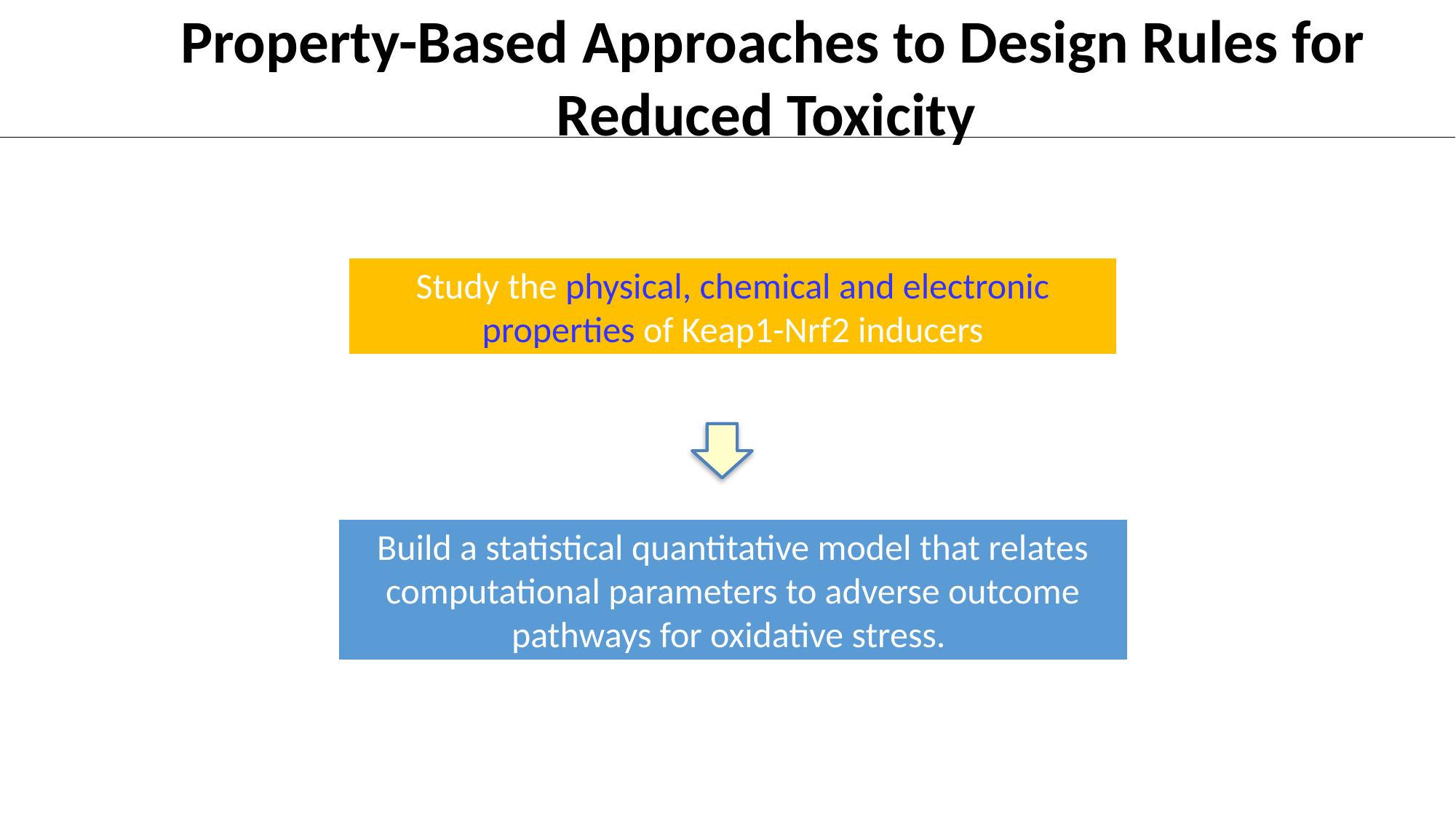

Property-Based Approaches to Design Rules for Reduced Toxicity
Study the physical, chemical and electronic properties of Keap1-Nrf2 inducers

Build a statistical quantitative model that relates computational parameters to adverse outcome pathways for oxidative stress.